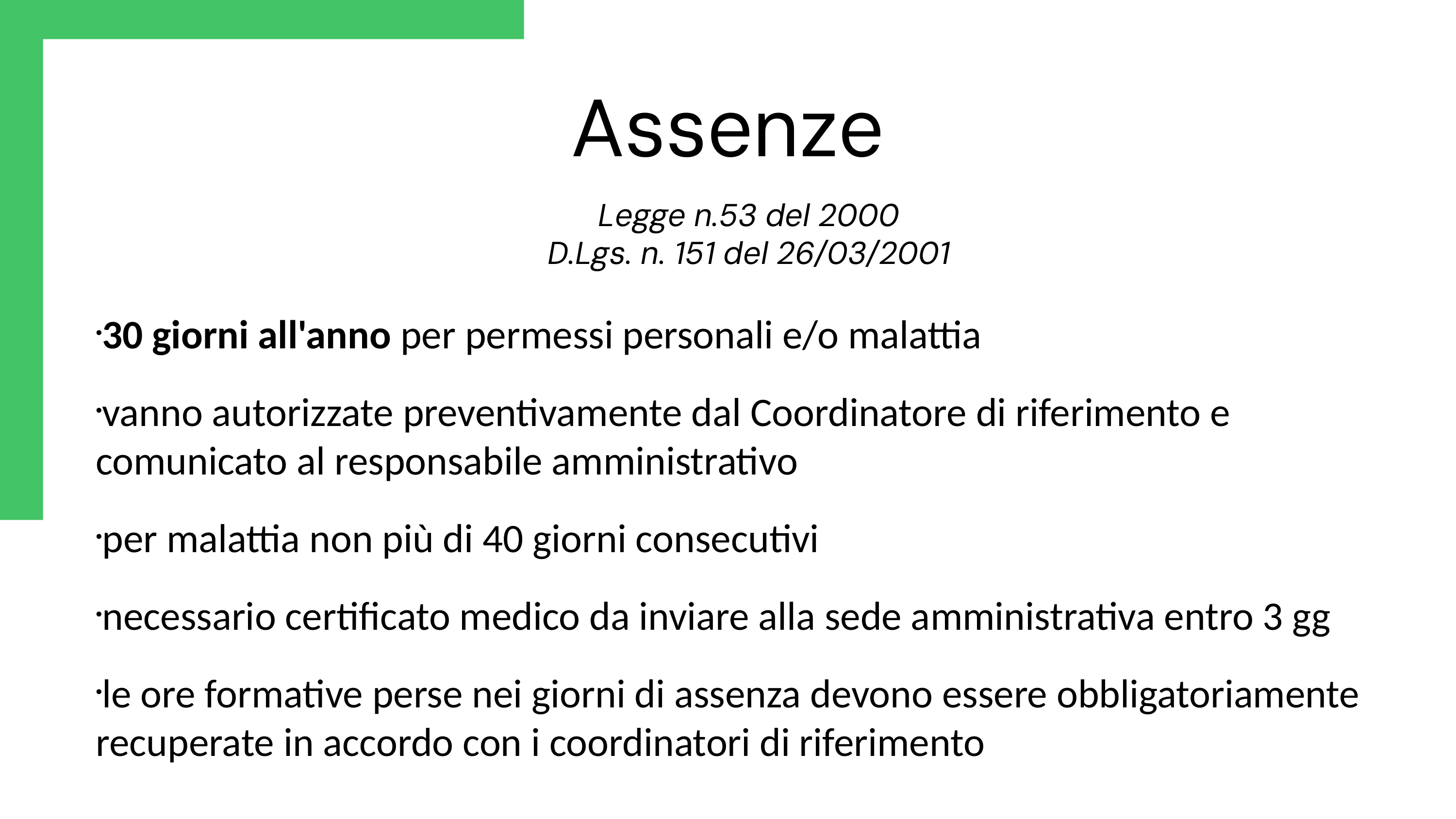

Assenze

Legge n.53 del 2000
D.Lgs. n. 151 del 26/03/2001

30 giorni all'anno per permessi personali e/o malattia

vanno autorizzate preventivamente dal Coordinatore di riferimento e comunicato al responsabile amministrativo

per malattia non più di 40 giorni consecutivi

necessario certificato medico da inviare alla sede amministrativa entro 3 gg

le ore formative perse nei giorni di assenza devono essere obbligatoriamente recuperate in accordo con i coordinatori di riferimento